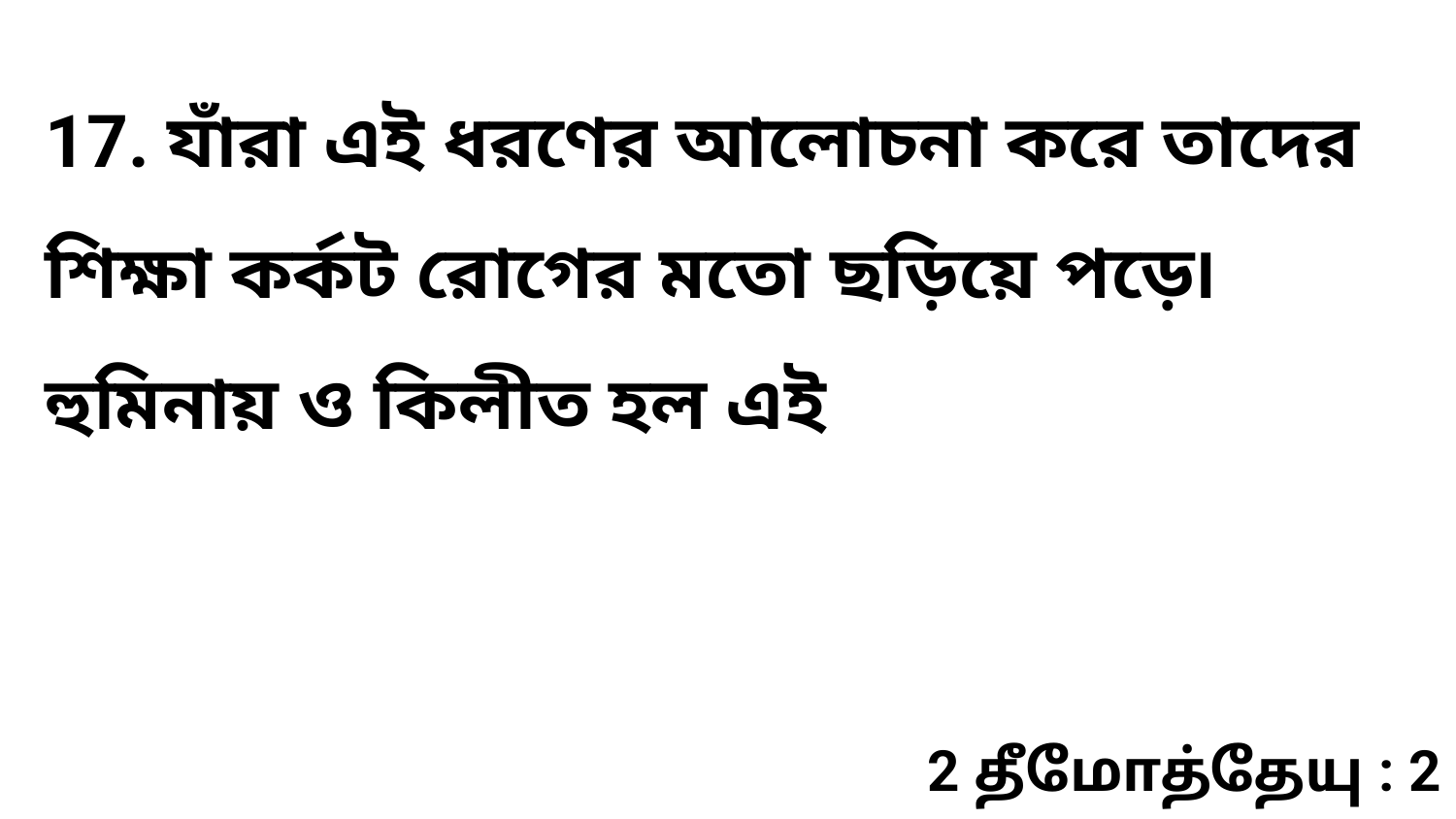

17. যাঁরা এই ধরণের আলোচনা করে তাদের শিক্ষা কর্কট রোগের মতো ছড়িয়ে পড়ে৷ হুমিনায় ও কিলীত হল এই
2 தீமோத்தேயு : 2